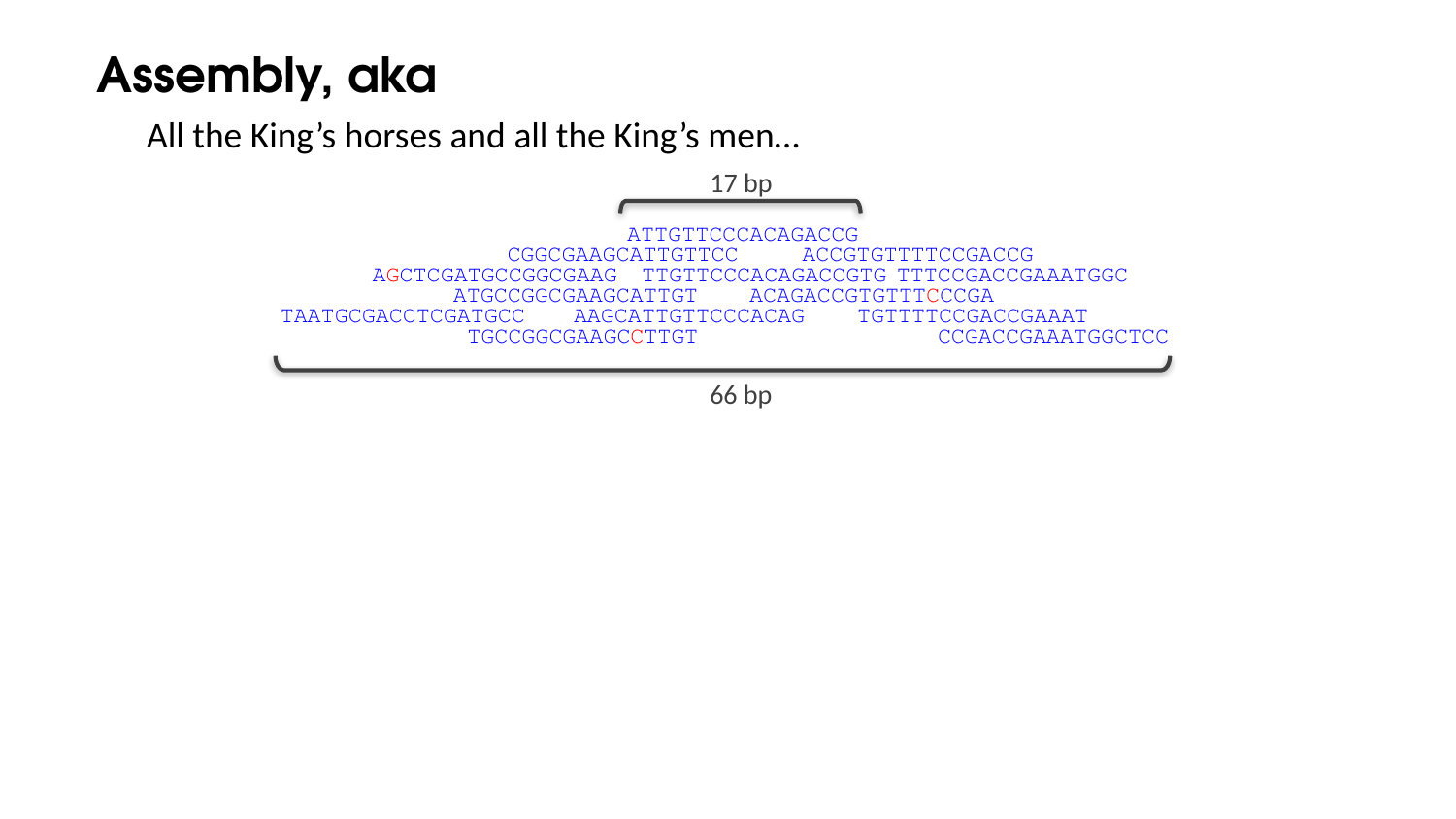

Assembly, aka
# All the King’s horses and all the King’s men…

17 bp

ATTGTTCCCACAGACCG
CGGCGAAGCATTGTTCC
ACCGTGTTTTCCGACCG
AGCTCGATGCCGGCGAAG
TTGTTCCCACAGACCGTG
TTTCCGACCGAAATGGC
ATGCCGGCGAAGCATTGT
ACAGACCGTGTTTCCCGA
TAATGCGACCTCGATGCC
AAGCATTGTTCCCACAG
TGTTTTCCGACCGAAAT
TGCCGGCGAAGCCTTGT
CCGACCGAAATGGCTCC

66 bp